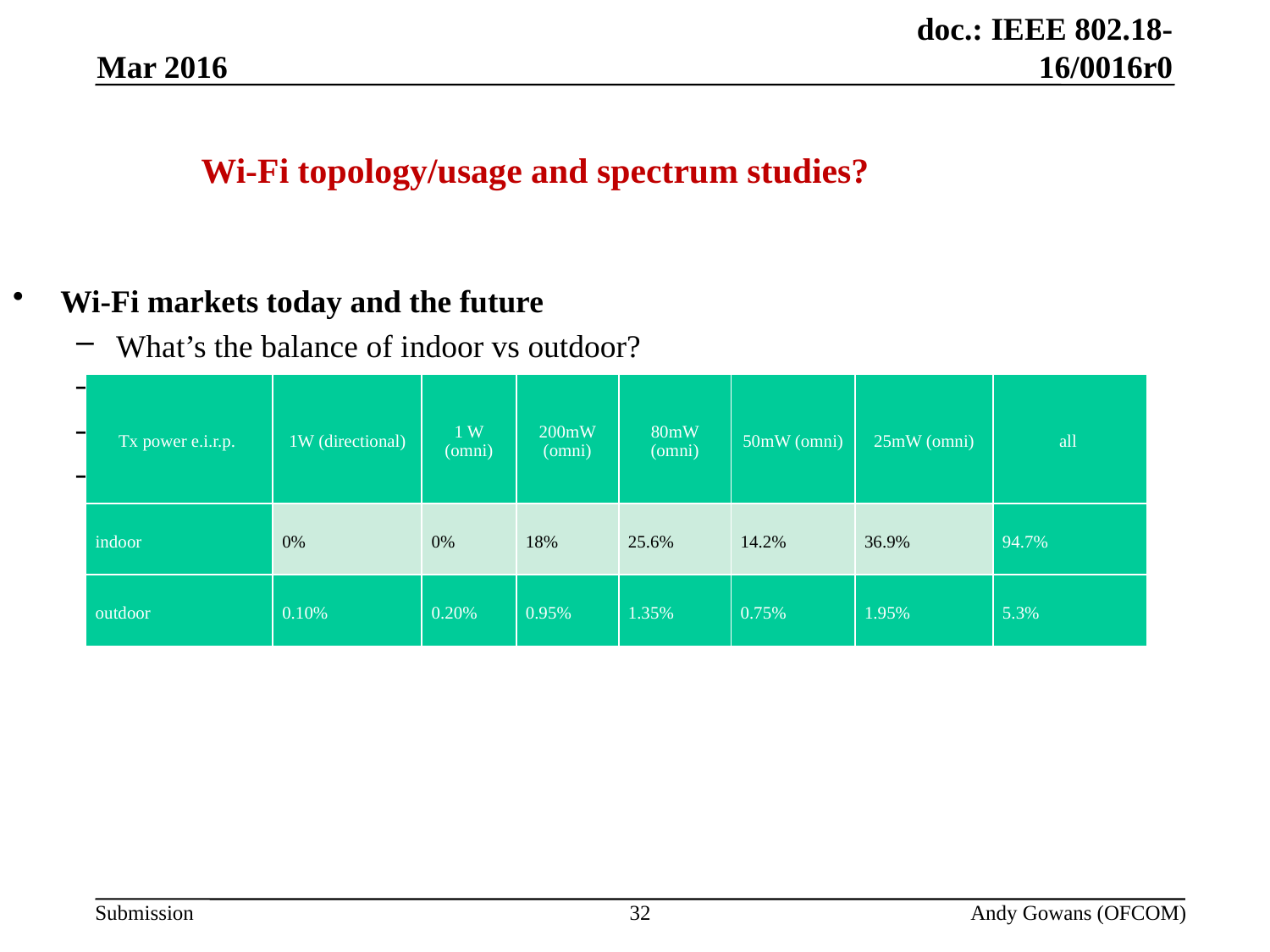

(3) Future studies in 5GHz
Mar 2016
Wi-Fi topology/usage and spectrum studies?
Wi-Fi markets today and the future
What’s the balance of indoor vs outdoor?
What’s the balance of high power vs low power?
What is the balance of bandwidth use in these categories?
From SE24 Work

Outdoor higher power Wi-Fi seems to be a niche market (around 1%) so should we look at future allocations based on mass market Wi-Fi use?

A picture of the different Wi-Fi market needs to built from the bottom up using realistic device and their usage scenarios taking account of the bullets above.
| Tx power e.i.r.p. | 1W (directional) | 1 W (omni) | 200mW (omni) | 80mW (omni) | 50mW (omni) | 25mW (omni) | all |
| --- | --- | --- | --- | --- | --- | --- | --- |
| indoor | 0% | 0% | 18% | 25.6% | 14.2% | 36.9% | 94.7% |
| outdoor | 0.10% | 0.20% | 0.95% | 1.35% | 0.75% | 1.95% | 5.3% |
32
Andy Gowans (OFCOM)